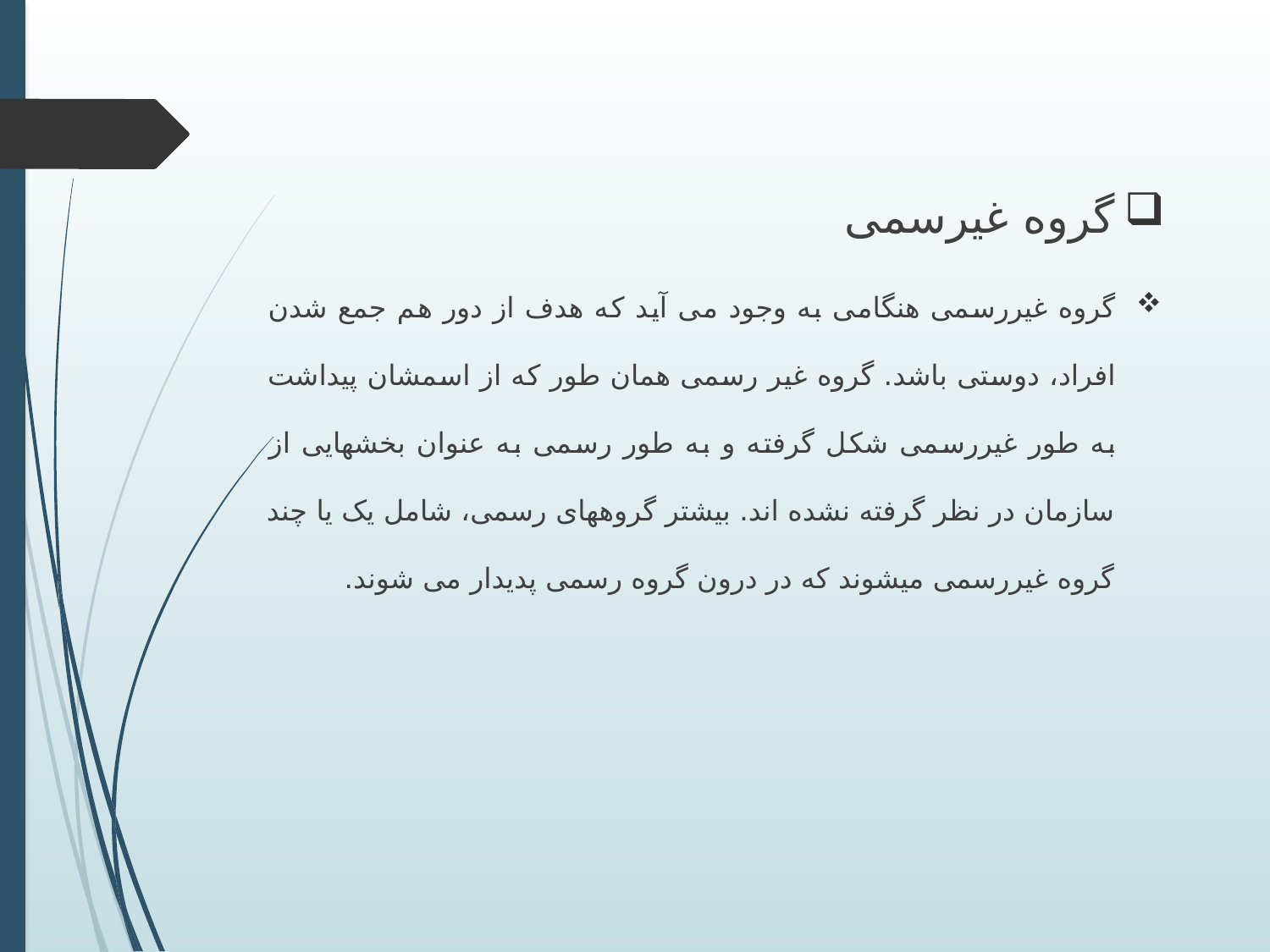

گروه غیرسمی
گروه غیررسمی هنگامی به وجود می آید که هدف از دور هم جمع شدن افراد، دوستی باشد. گروه غیر رسمی همان طور که از اسمشان پیداشت به طور غیررسمی شکل گرفته و به طور رسمی به عنوان بخشهایی از سازمان در نظر گرفته نشده اند. بیشتر گروههای رسمی، شامل یک یا چند گروه غیررسمی میشوند که در درون گروه رسمی پدیدار می شوند.